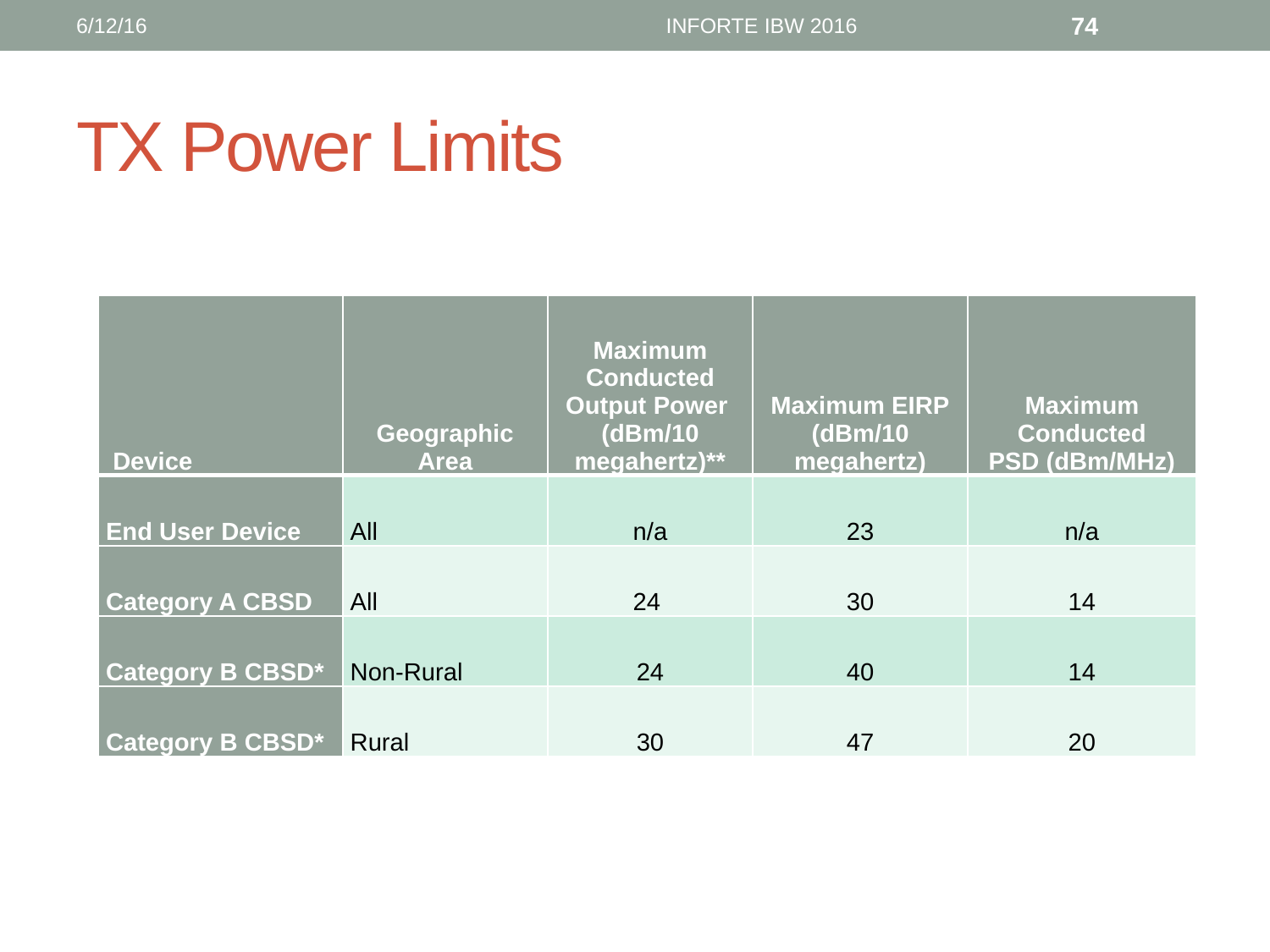

6/12/16
INFORTE IBW 2016
74
# TX Power Limits
| Device | Geographic Area | Maximum Conducted Output Power (dBm/10 megahertz)\*\* | Maximum EIRP (dBm/10 megahertz) | Maximum Conducted PSD (dBm/MHz) |
| --- | --- | --- | --- | --- |
| End User Device | All | n/a | 23 | n/a |
| Category A CBSD | All | 24 | 30 | 14 |
| Category B CBSD\* | Non-Rural | 24 | 40 | 14 |
| Category B CBSD\* | Rural | 30 | 47 | 20 |